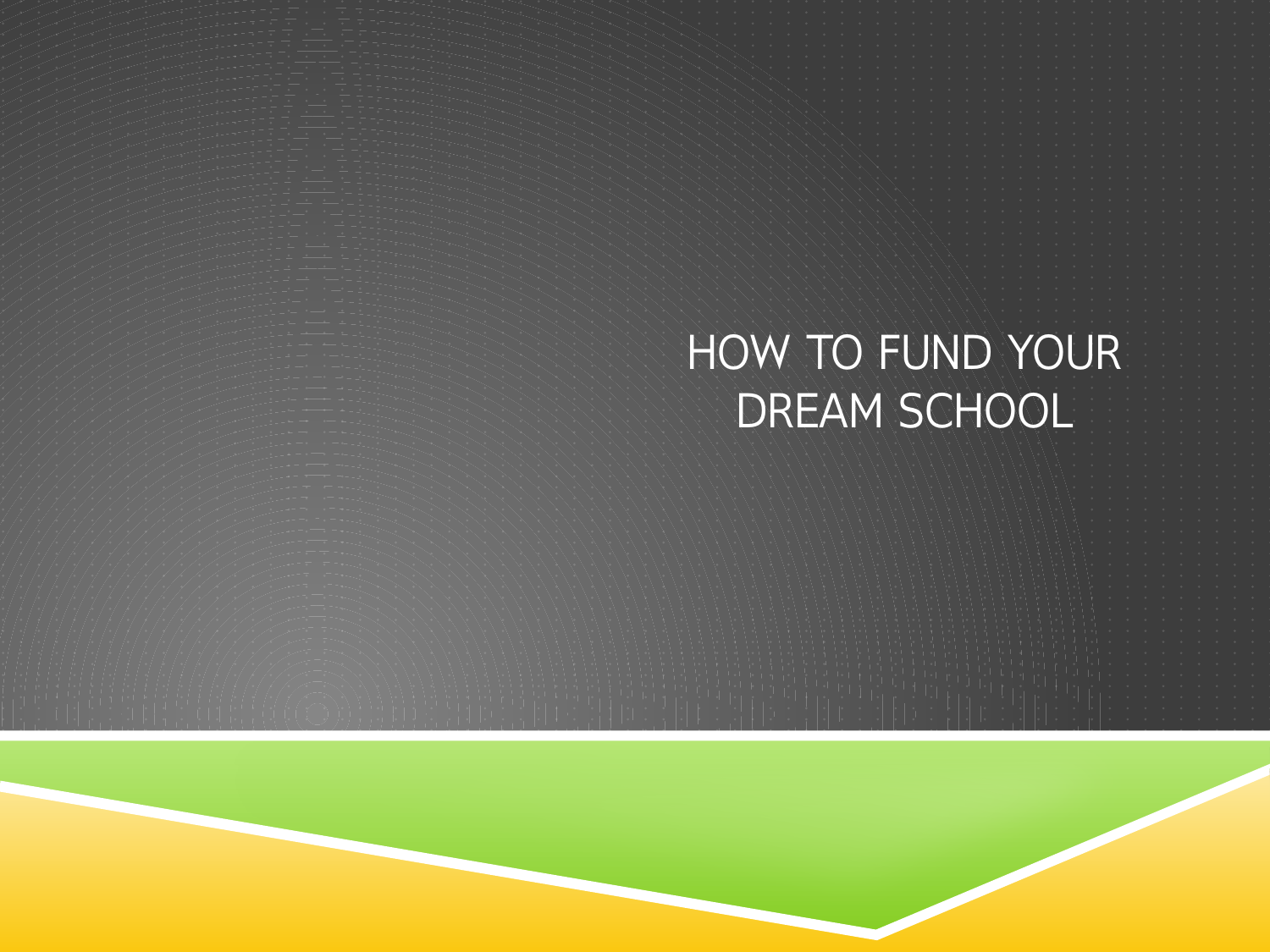

# How to fund your dream school